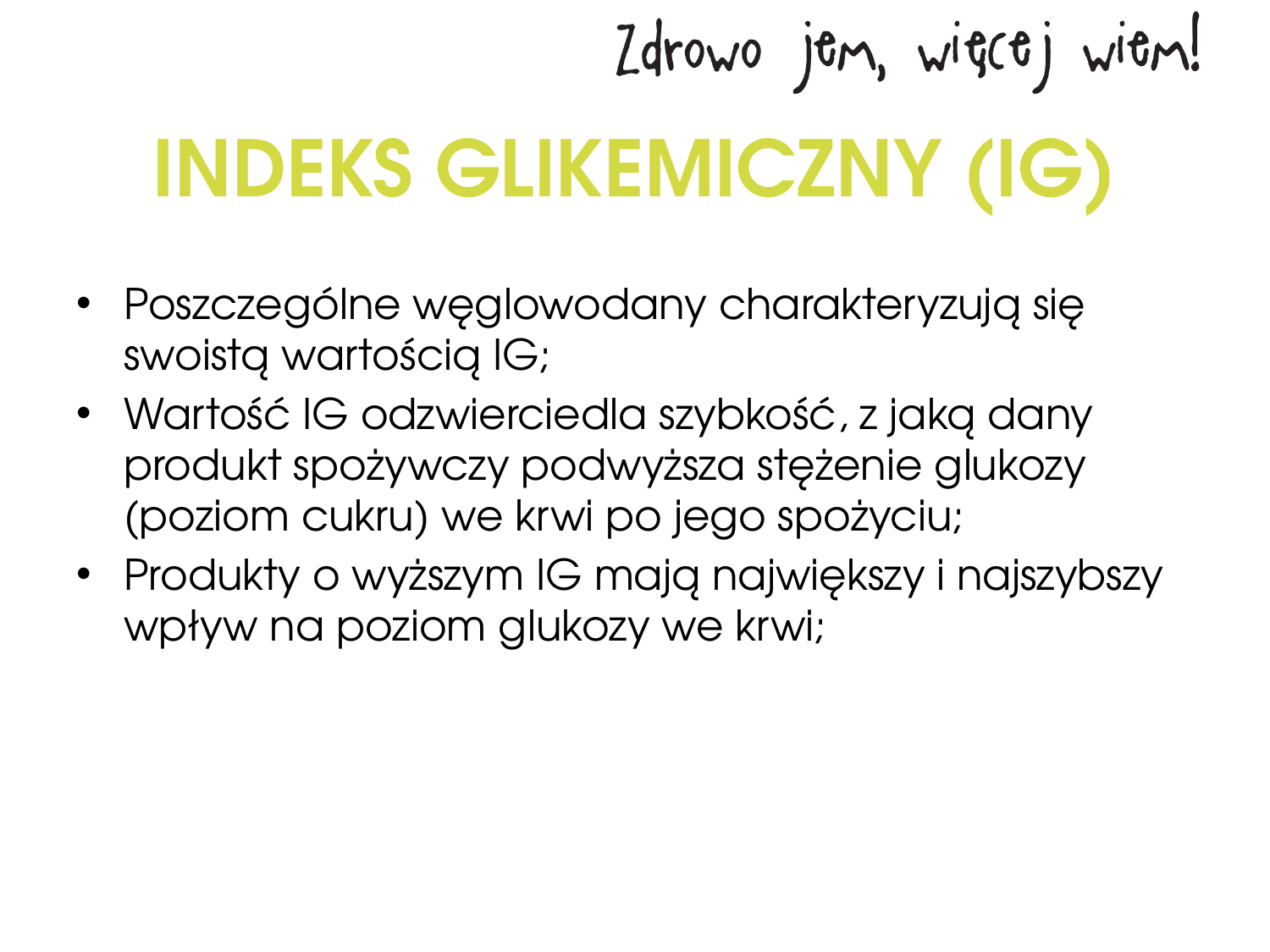

# INDEKS GLIKEMICZNY (IG)
Poszczególne węglowodany charakteryzują się swoistą wartością IG;
Wartość IG odzwierciedla szybkość, z jaką dany produkt spożywczy podwyższa stężenie glukozy (poziom cukru) we krwi po jego spożyciu;
Produkty o wyższym IG mają największy i najszybszy wpływ na poziom glukozy we krwi;